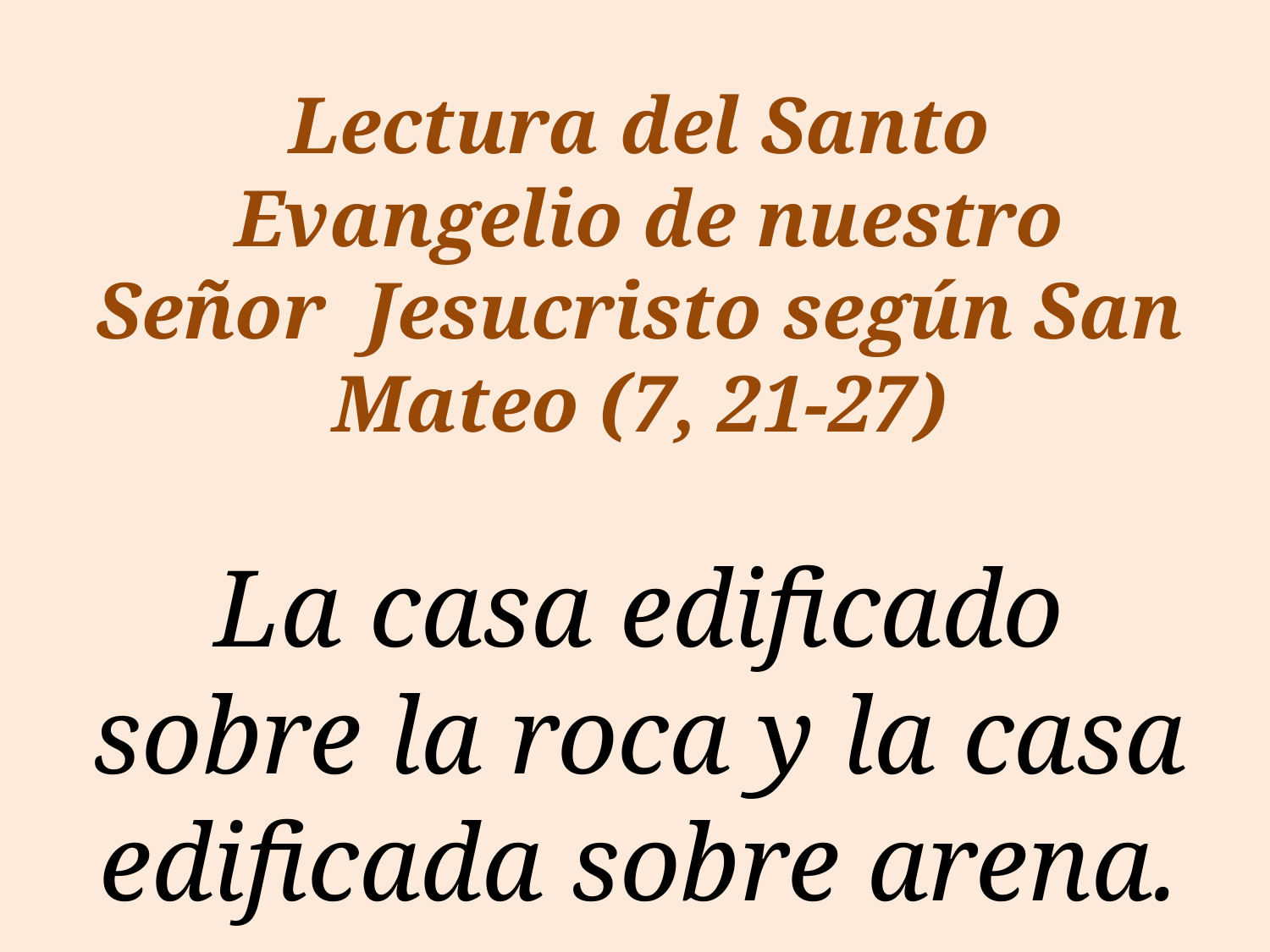

Lectura del Santo  Evangelio de nuestro Señor  Jesucristo según San Mateo (7, 21-27)

La casa edificado sobre la roca y la casa edificada sobre arena.